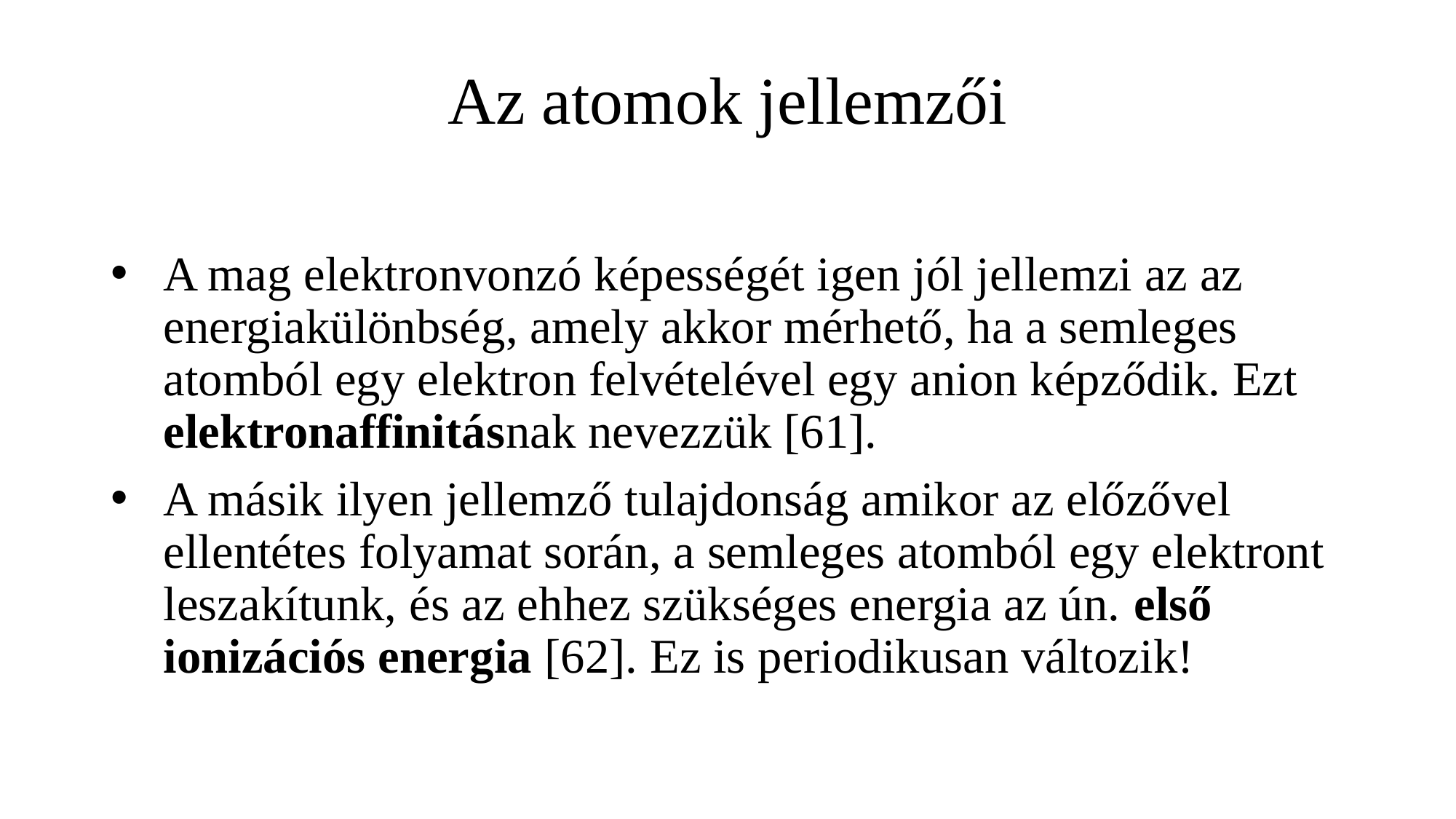

# Az atomok jellemzői
A mag elektronvonzó képességét igen jól jellemzi az az energiakülönbség, amely akkor mérhető, ha a semleges atomból egy elektron felvételével egy anion képződik. Ezt elektronaffinitásnak nevezzük [61].
A másik ilyen jellemző tulajdonság amikor az előzővel ellentétes folyamat során, a semleges atomból egy elektront leszakítunk, és az ehhez szükséges energia az ún. első ionizációs energia [62]. Ez is periodikusan változik!